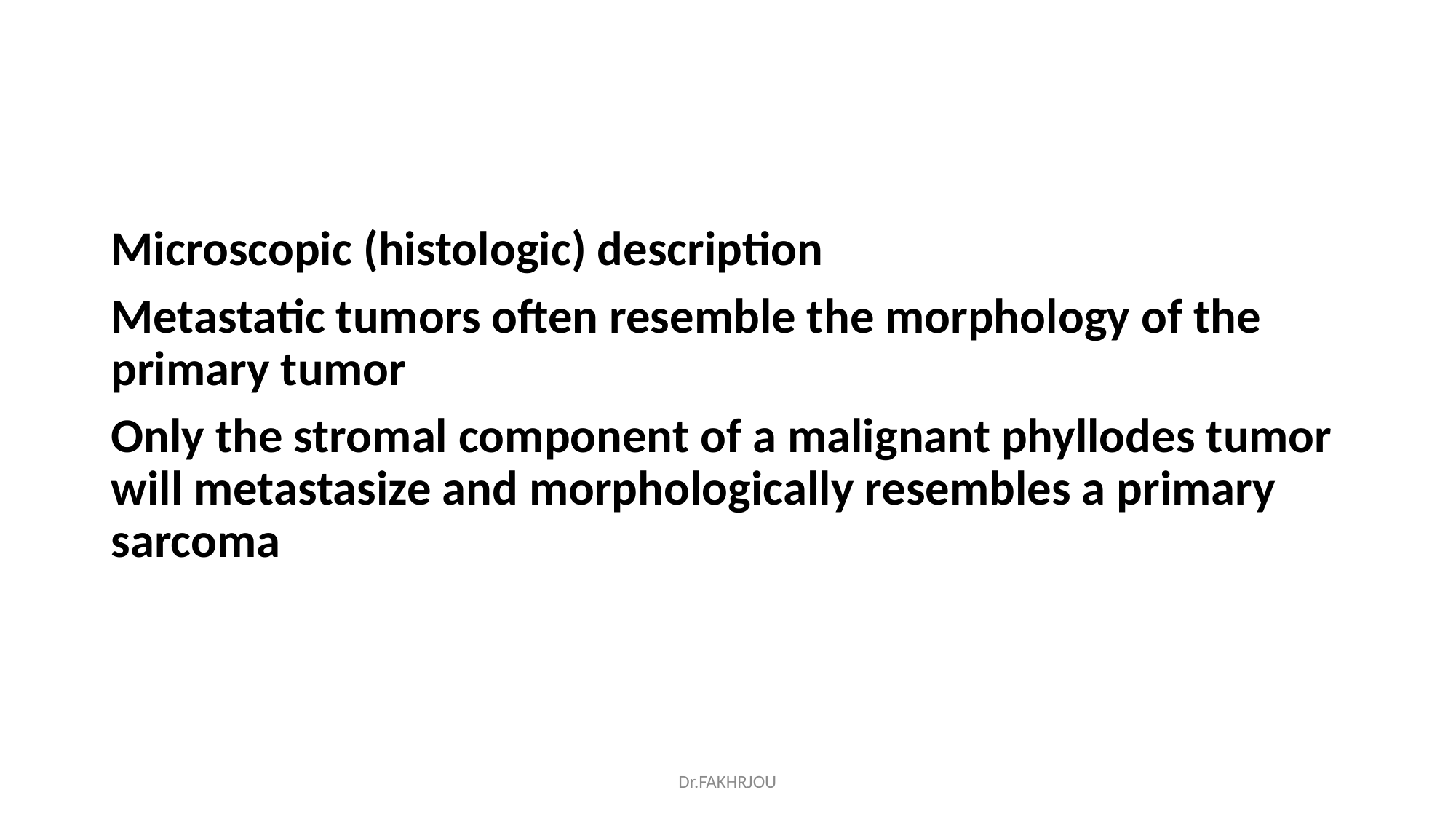

#
Microscopic (histologic) description
Metastatic tumors often resemble the morphology of the primary tumor
Only the stromal component of a malignant phyllodes tumor will metastasize and morphologically resembles a primary sarcoma

Dr.FAKHRJOU